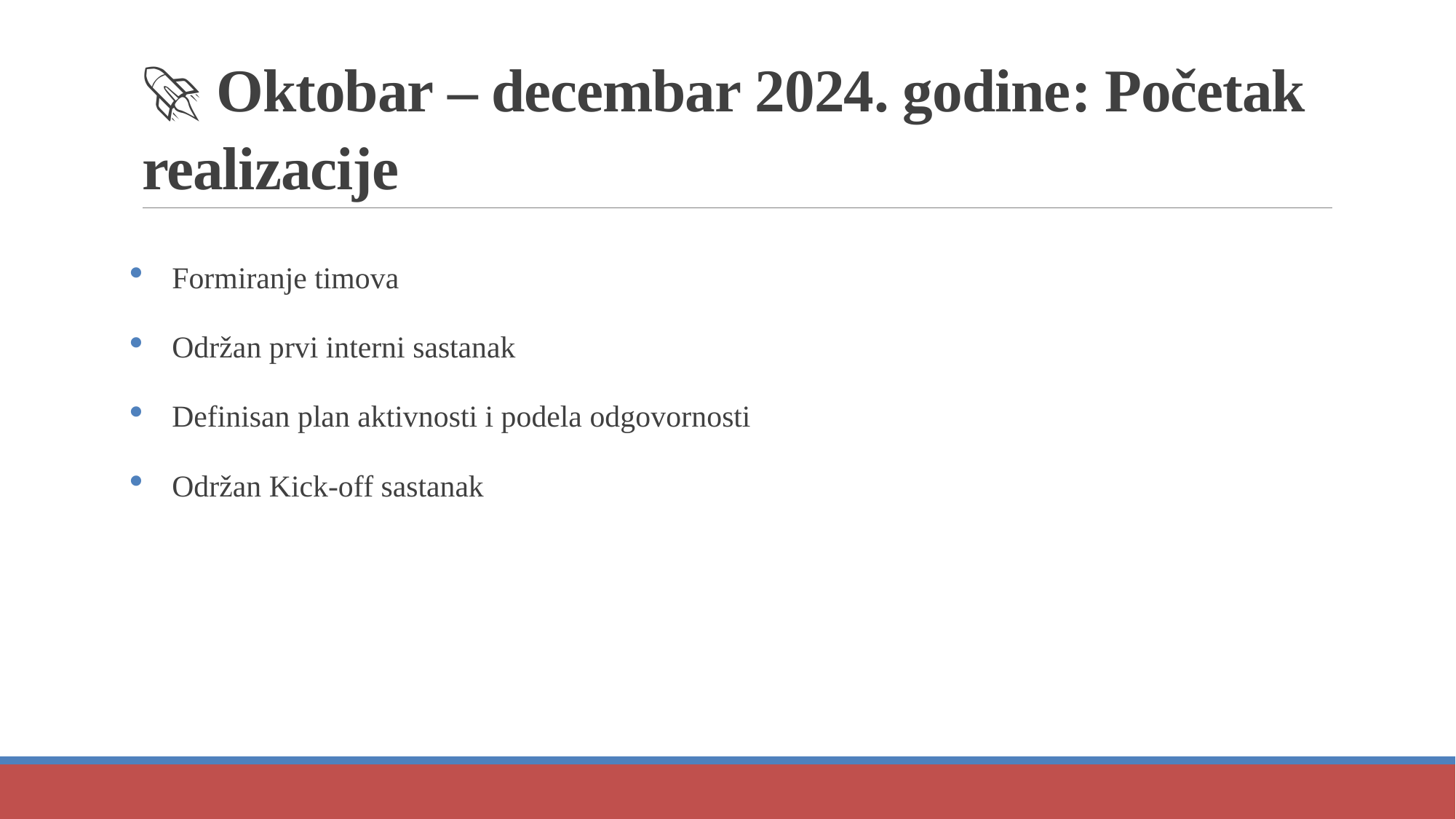

# 🚀 Oktobar – decembar 2024. godine: Početak realizacije
Formiranje timova
Održan prvi interni sastanak
Definisan plan aktivnosti i podela odgovornosti
Održan Kick-off sastanak